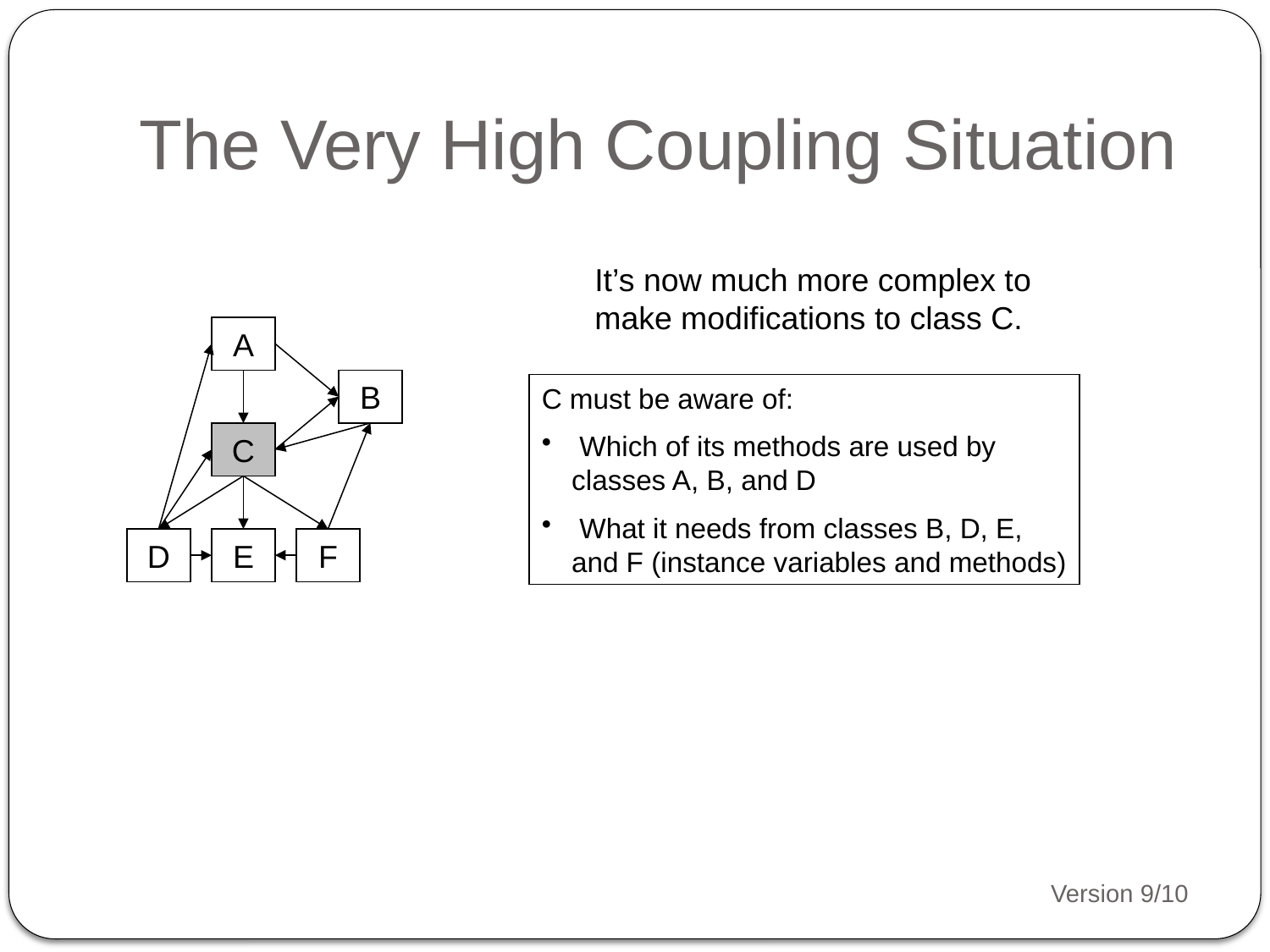

# The Very High Coupling Situation
It’s now much more complex to make modifications to class C.
A
B
C must be aware of:
 Which of its methods are used by classes A, B, and D
 What it needs from classes B, D, E, and F (instance variables and methods)
C
D
E
F
Version 9/10
5